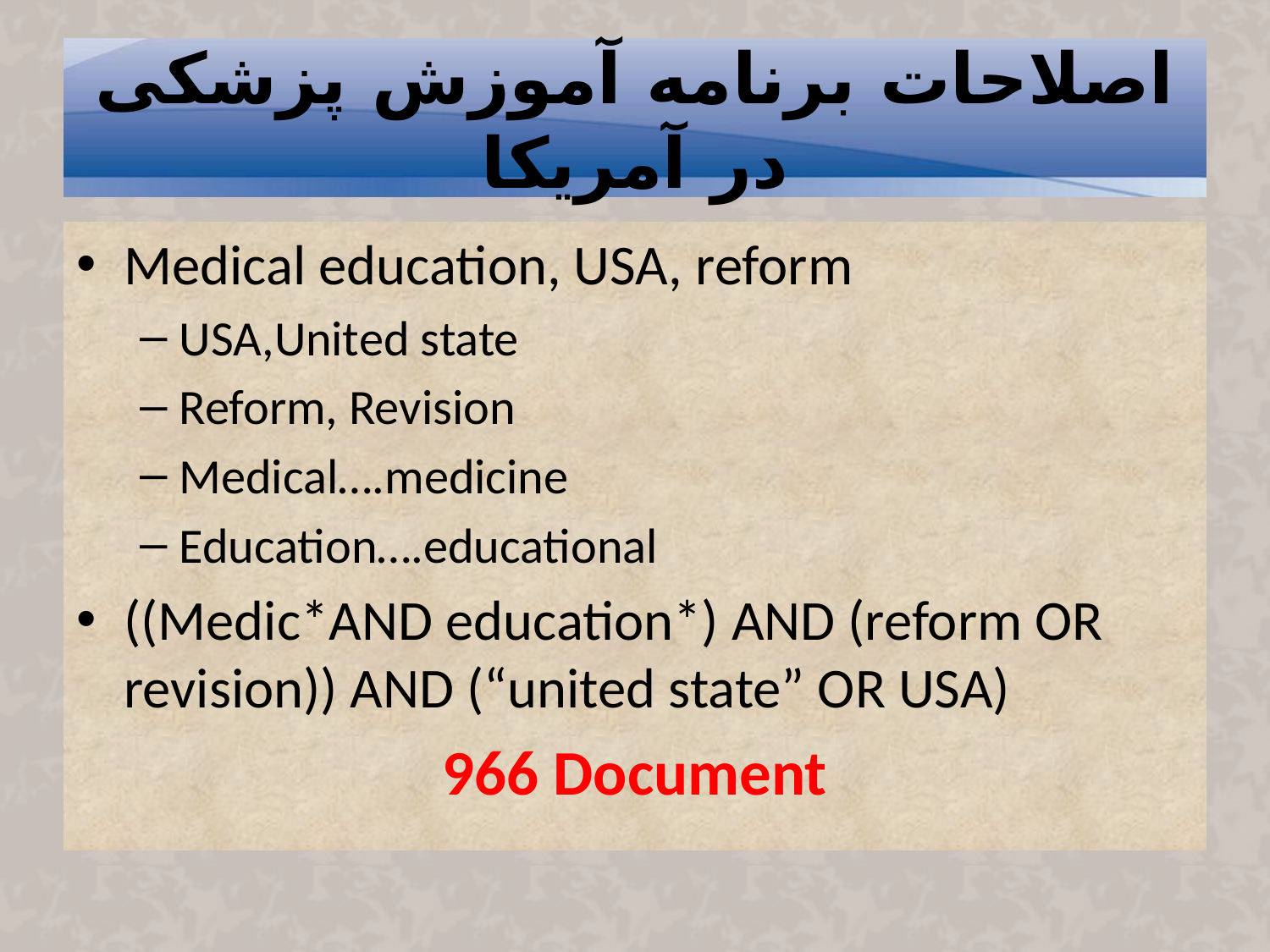

# اصلاحات برنامه آموزش پزشکی در آمریکا
Medical education, USA, reform
USA,United state
Reform, Revision
Medical….medicine
Education….educational
((Medic*AND education*) AND (reform OR revision)) AND (“united state” OR USA)
966 Document